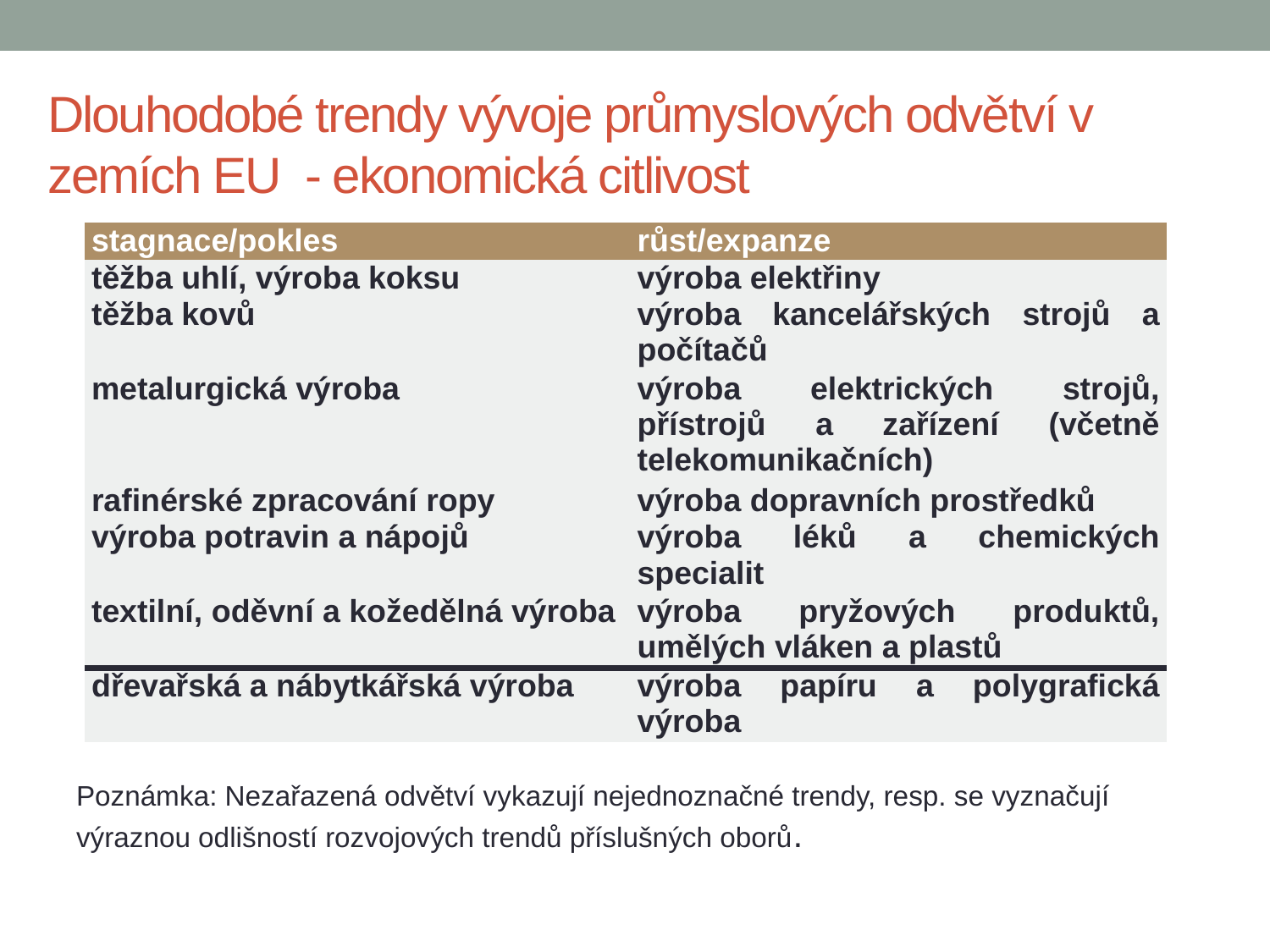

# Dlouhodobé trendy vývoje průmyslových odvětví v zemích EU  - ekonomická citlivost
| stagnace/pokles | růst/expanze |
| --- | --- |
| těžba uhlí, výroba koksu | výroba elektřiny |
| těžba kovů | výroba kancelářských strojů a počítačů |
| metalurgická výroba | výroba elektrických strojů, přístrojů a zařízení (včetně telekomunikačních) |
| rafinérské zpracování ropy | výroba dopravních prostředků |
| výroba potravin a nápojů | výroba léků a chemických specialit |
| textilní, oděvní a kožedělná výroba | výroba pryžových produktů, umělých vláken a plastů |
| dřevařská a nábytkářská výroba | výroba papíru a polygrafická výroba |

Poznámka: Nezařazená odvětví vykazují nejednoznačné trendy, resp. se vyznačují výraznou odlišností rozvojových trendů příslušných oborů.